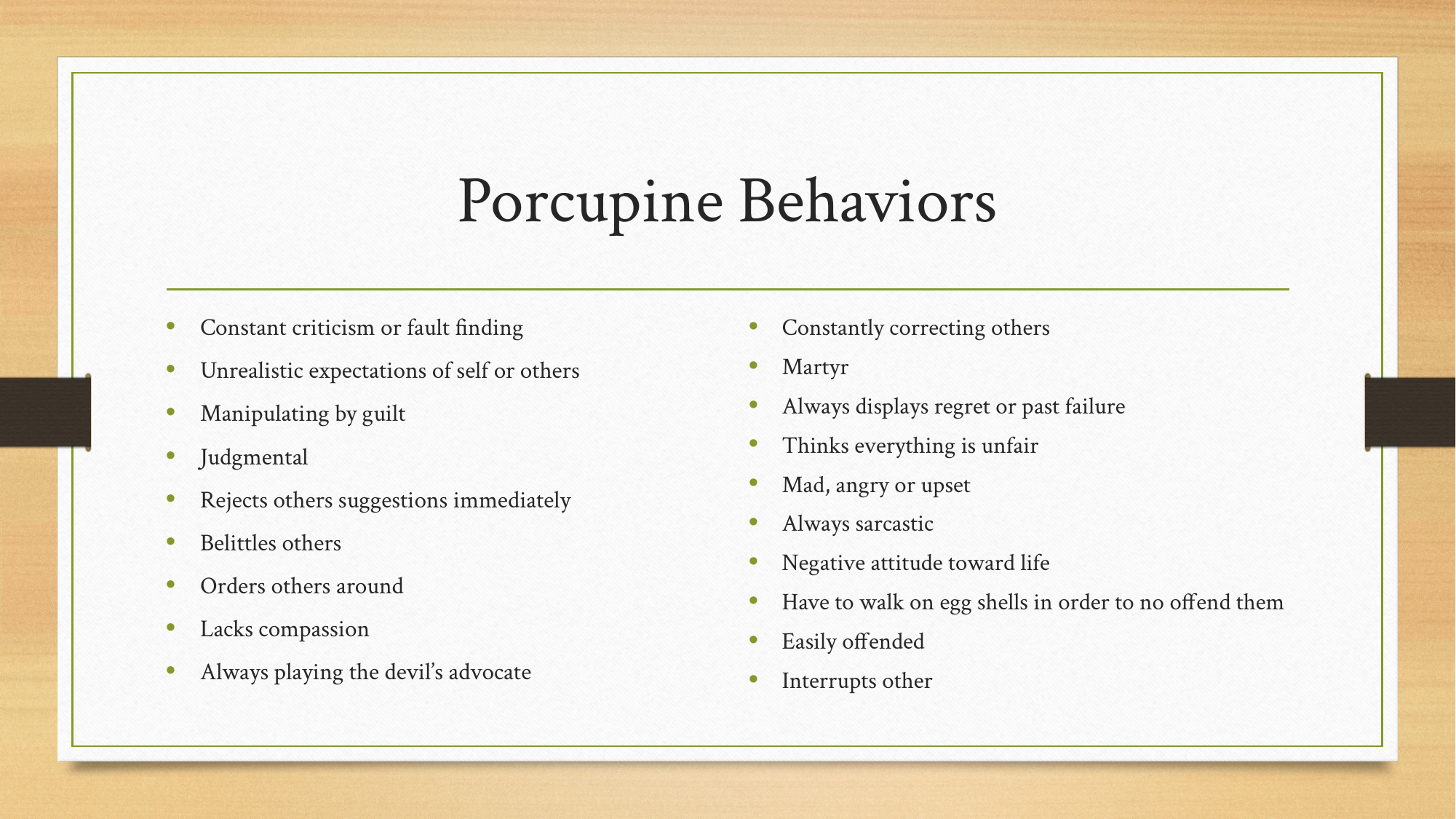

# Porcupine Behaviors
Constant criticism or fault finding
Unrealistic expectations of self or others
Manipulating by guilt
Judgmental
Rejects others suggestions immediately
Belittles others
Orders others around
Lacks compassion
Always playing the devil’s advocate
Constantly correcting others
Martyr
Always displays regret or past failure
Thinks everything is unfair
Mad, angry or upset
Always sarcastic
Negative attitude toward life
Have to walk on egg shells in order to no offend them
Easily offended
Interrupts other